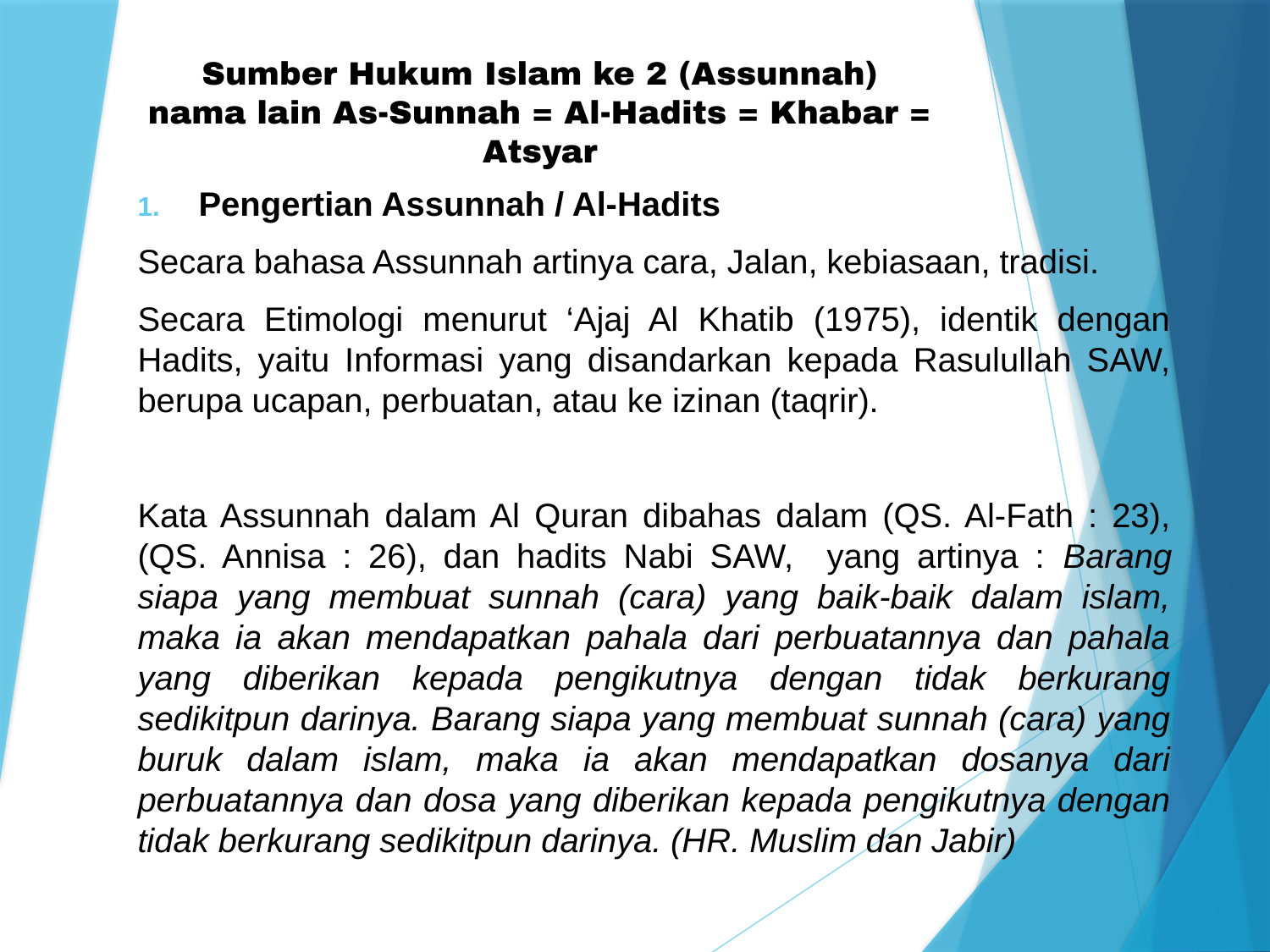

# Sumber Hukum Islam ke 2 (Assunnah) nama lain As-Sunnah = Al-Hadits = Khabar = Atsyar
Pengertian Assunnah / Al-Hadits
Secara bahasa Assunnah artinya cara, Jalan, kebiasaan, tradisi.
Secara Etimologi menurut ‘Ajaj Al Khatib (1975), identik dengan Hadits, yaitu Informasi yang disandarkan kepada Rasulullah SAW, berupa ucapan, perbuatan, atau ke izinan (taqrir).

Kata Assunnah dalam Al Quran dibahas dalam (QS. Al-Fath : 23), (QS. Annisa : 26), dan hadits Nabi SAW,  yang artinya : Barang siapa yang membuat sunnah (cara) yang baik-baik dalam islam, maka ia akan mendapatkan pahala dari perbuatannya dan pahala yang diberikan kepada pengikutnya dengan tidak berkurang sedikitpun darinya. Barang siapa yang membuat sunnah (cara) yang buruk dalam islam, maka ia akan mendapatkan dosanya dari perbuatannya dan dosa yang diberikan kepada pengikutnya dengan tidak berkurang sedikitpun darinya. (HR. Muslim dan Jabir)